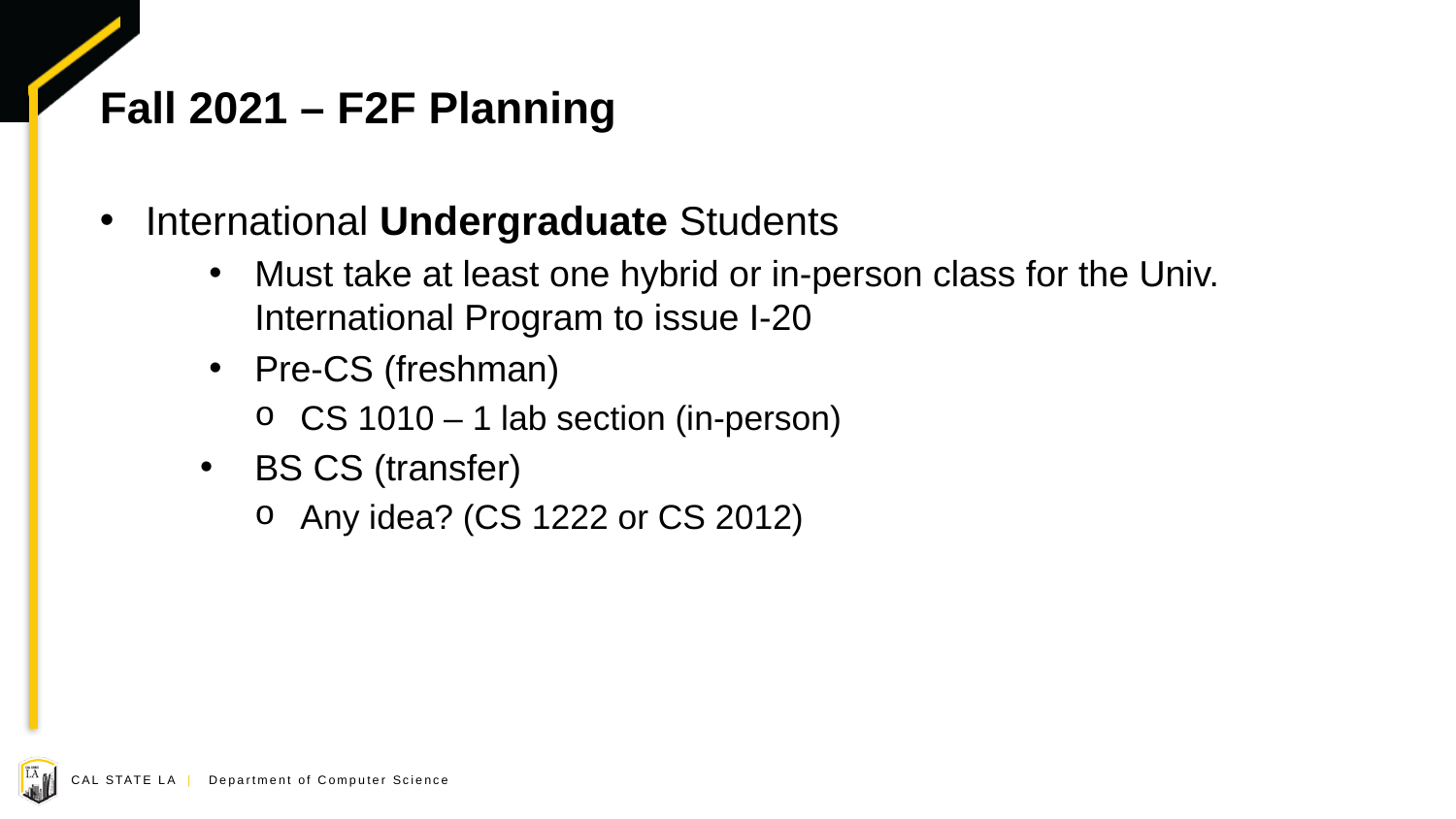

# Fall 2021 – F2F Planning
International Undergraduate Students
Must take at least one hybrid or in-person class for the Univ. International Program to issue I-20
Pre-CS (freshman)
CS 1010 – 1 lab section (in-person)
BS CS (transfer)
Any idea? (CS 1222 or CS 2012)